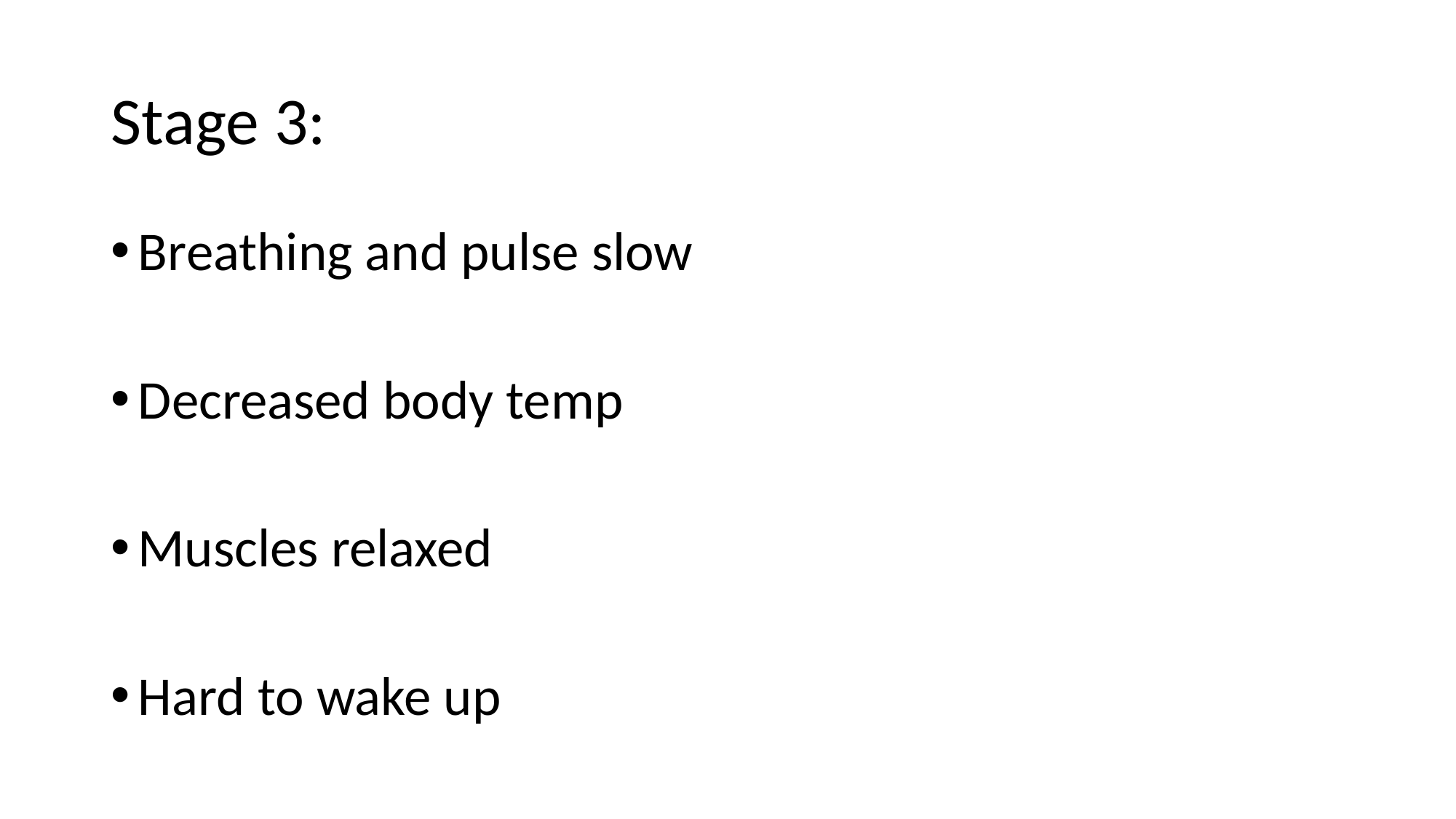

# Stage 3:
Breathing and pulse slow

Decreased body temp

Muscles relaxed

Hard to wake up